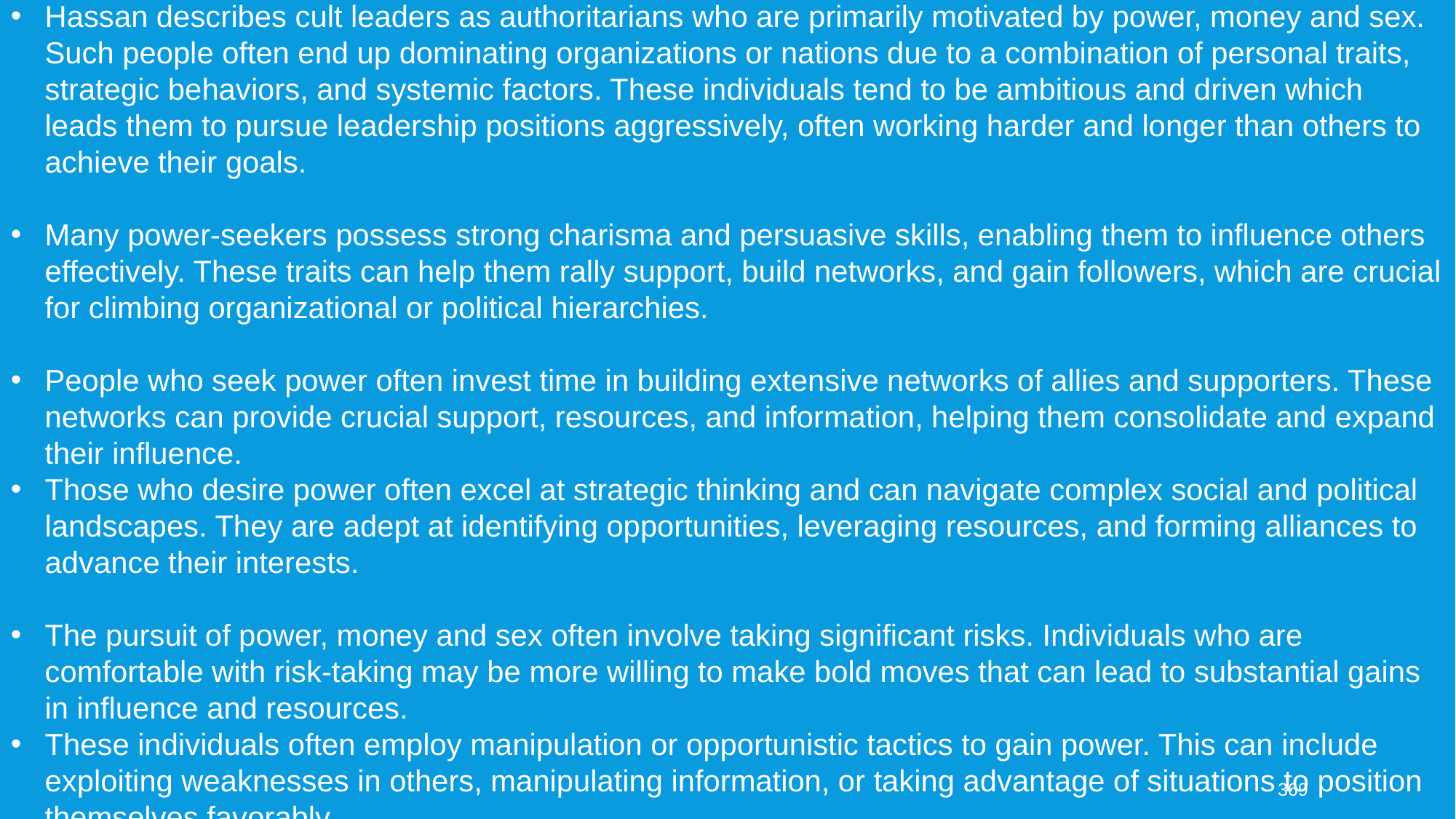

Hassan describes cult leaders as authoritarians who are primarily motivated by power, money and sex. Such people often end up dominating organizations or nations due to a combination of personal traits, strategic behaviors, and systemic factors. These individuals tend to be ambitious and driven which leads them to pursue leadership positions aggressively, often working harder and longer than others to achieve their goals.

Many power-seekers possess strong charisma and persuasive skills, enabling them to influence others effectively. These traits can help them rally support, build networks, and gain followers, which are crucial for climbing organizational or political hierarchies.

People who seek power often invest time in building extensive networks of allies and supporters. These networks can provide crucial support, resources, and information, helping them consolidate and expand their influence.
Those who desire power often excel at strategic thinking and can navigate complex social and political landscapes. They are adept at identifying opportunities, leveraging resources, and forming alliances to advance their interests.

The pursuit of power, money and sex often involve taking significant risks. Individuals who are comfortable with risk-taking may be more willing to make bold moves that can lead to substantial gains in influence and resources.
These individuals often employ manipulation or opportunistic tactics to gain power. This can include exploiting weaknesses in others, manipulating information, or taking advantage of situations to position themselves favorably.

369